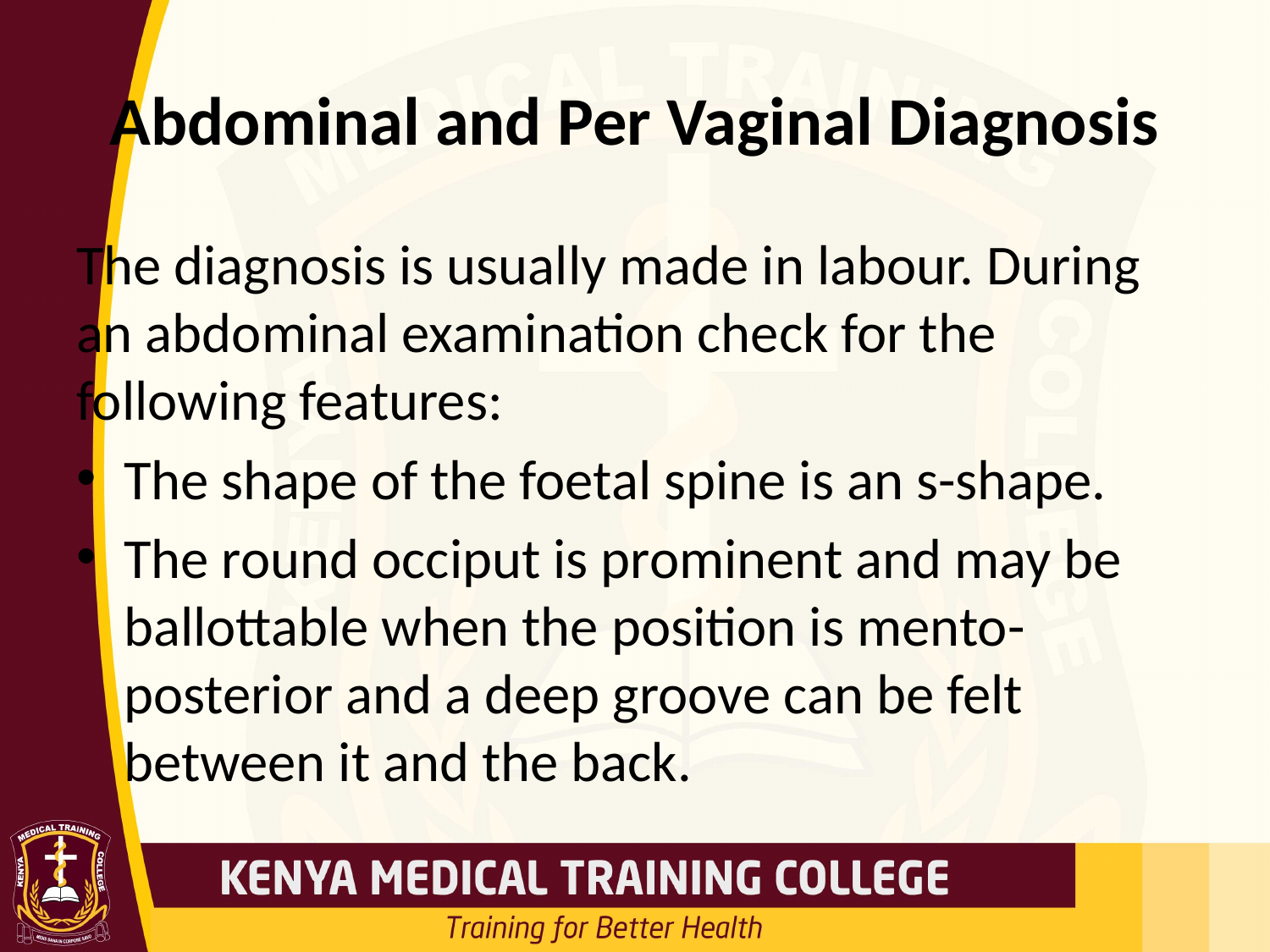

# Abdominal and Per Vaginal Diagnosis
The diagnosis is usually made in labour. During an abdominal examination check for the following features:
The shape of the foetal spine is an s-shape.
The round occiput is prominent and may be ballottable when the position is mento-posterior and a deep groove can be felt between it and the back.